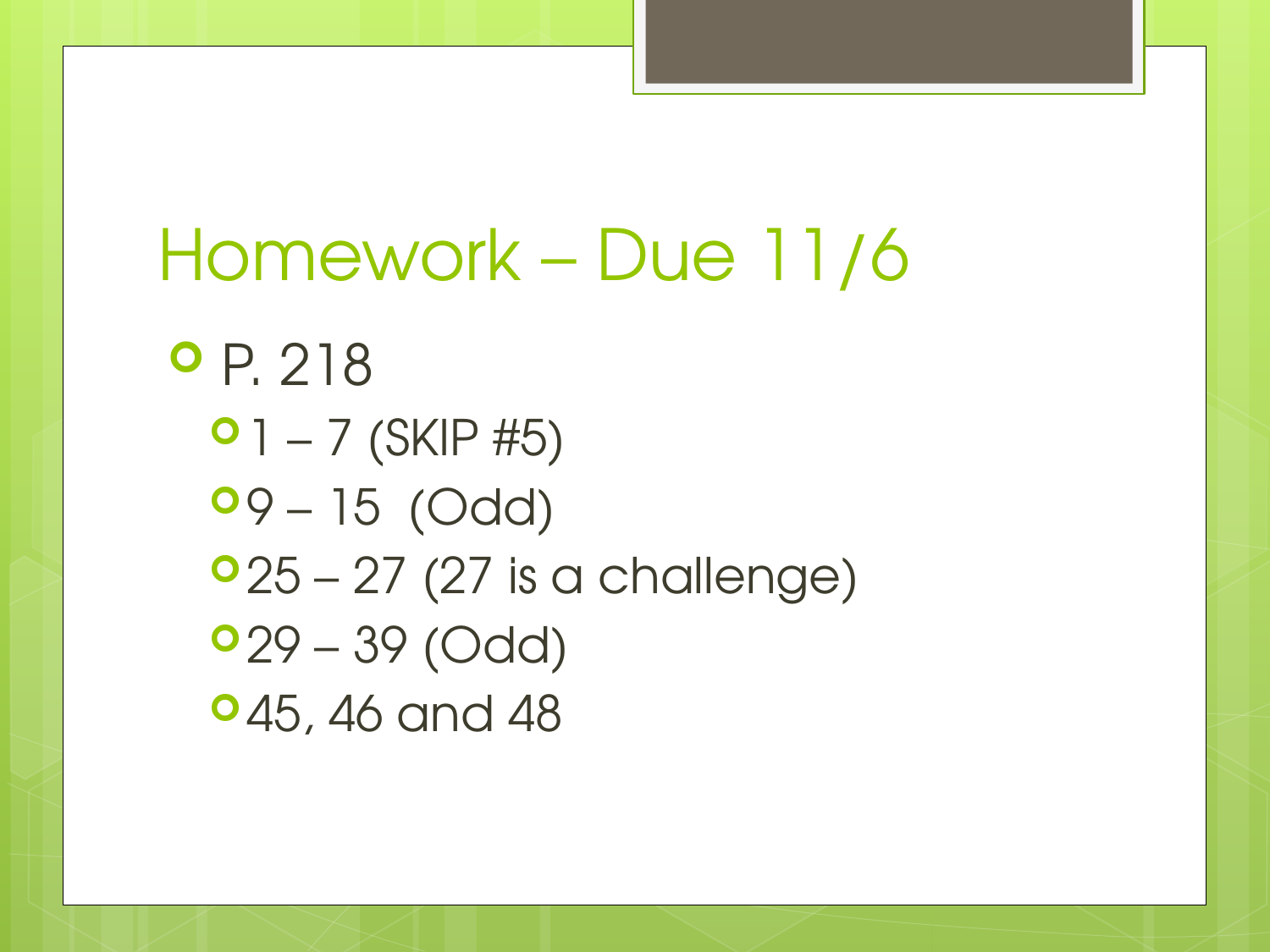

# Homework – Due 11/6
 P. 218
1 – 7 (SKIP #5)
9 – 15  (Odd)
25 – 27 (27 is a challenge)
29 – 39 (Odd)
45, 46 and 48